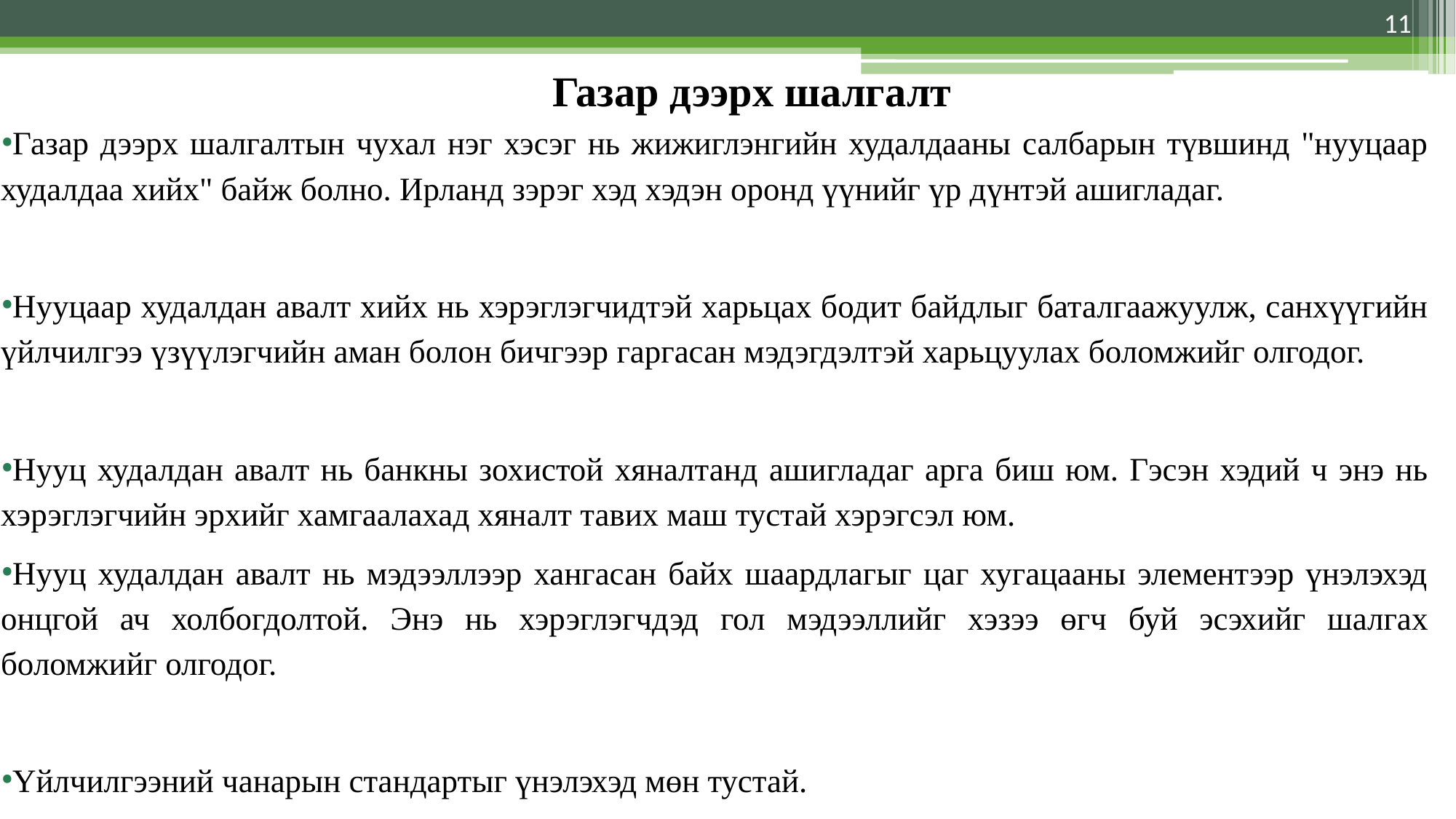

11
# Газар дээрх шалгалт

Газар дээрх шалгалтын чухал нэг хэсэг нь жижиглэнгийн худалдааны салбарын түвшинд "нууцаар худалдаа хийх" байж болно. Ирланд зэрэг хэд хэдэн оронд үүнийг үр дүнтэй ашигладаг.

Нууцаар худалдан авалт хийх нь хэрэглэгчидтэй харьцах бодит байдлыг баталгаажуулж, санхүүгийн үйлчилгээ үзүүлэгчийн аман болон бичгээр гаргасан мэдэгдэлтэй харьцуулах боломжийг олгодог.

Нууц худалдан авалт нь банкны зохистой хяналтанд ашигладаг арга биш юм. Гэсэн хэдий ч энэ нь хэрэглэгчийн эрхийг хамгаалахад хяналт тавих маш тустай хэрэгсэл юм.
Нууц худалдан авалт нь мэдээллээр хангасан байх шаардлагыг цаг хугацааны элементээр үнэлэхэд онцгой ач холбогдолтой. Энэ нь хэрэглэгчдэд гол мэдээллийг хэзээ өгч буй эсэхийг шалгах боломжийг олгодог.

Үйлчилгээний чанарын стандартыг үнэлэхэд мөн тустай.